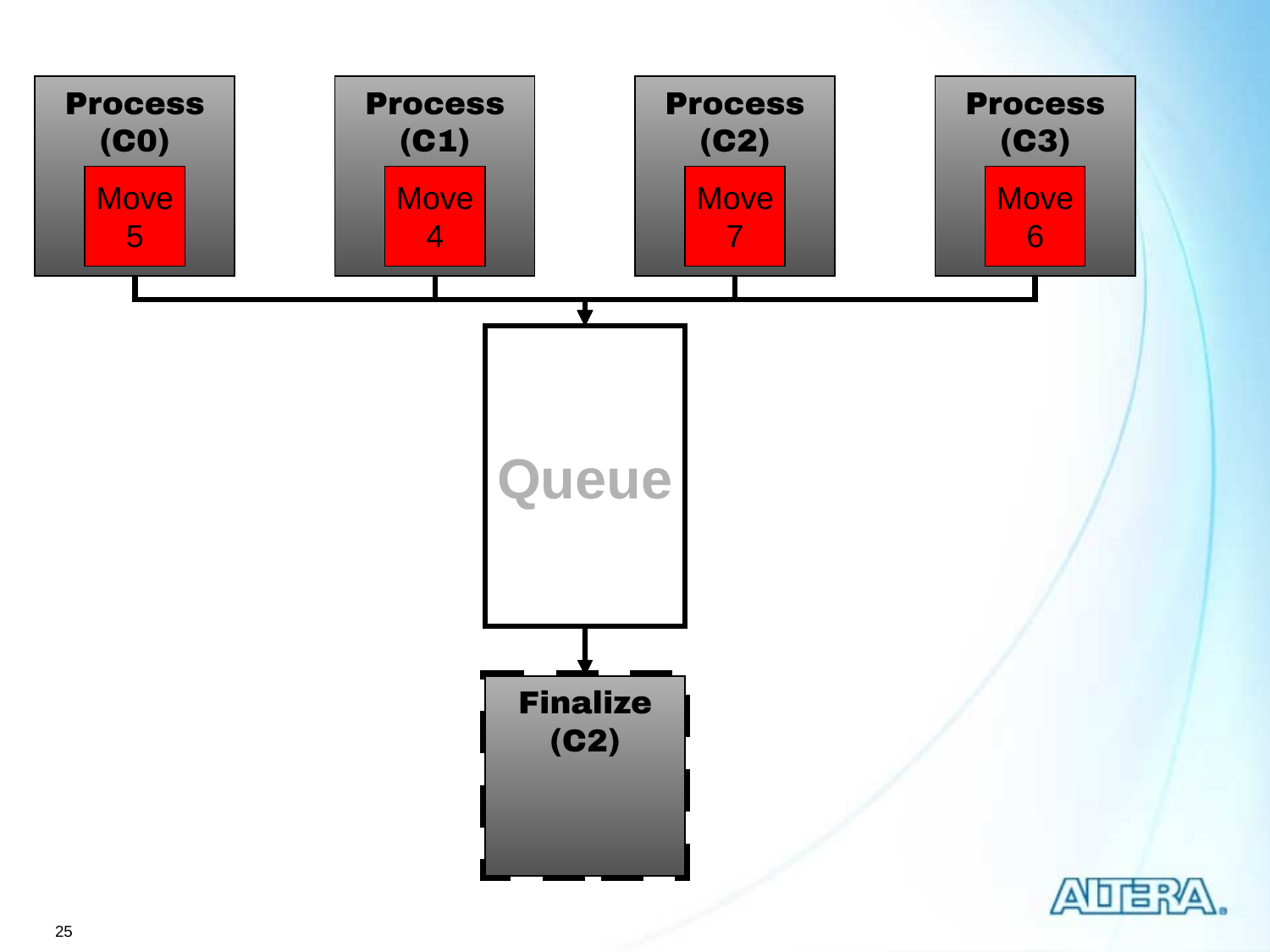

# Supervisor (3)
Process
(C0)

Process
(C1)
Process
(C2)
Process
(C2)
Process
(C2)
Process
(C3)
Move
5
Move
4
Move
2
Move
2
Move
7
Move
3
Move
3
Move
6
Queue
Finalize
Finalize
(C2)
25